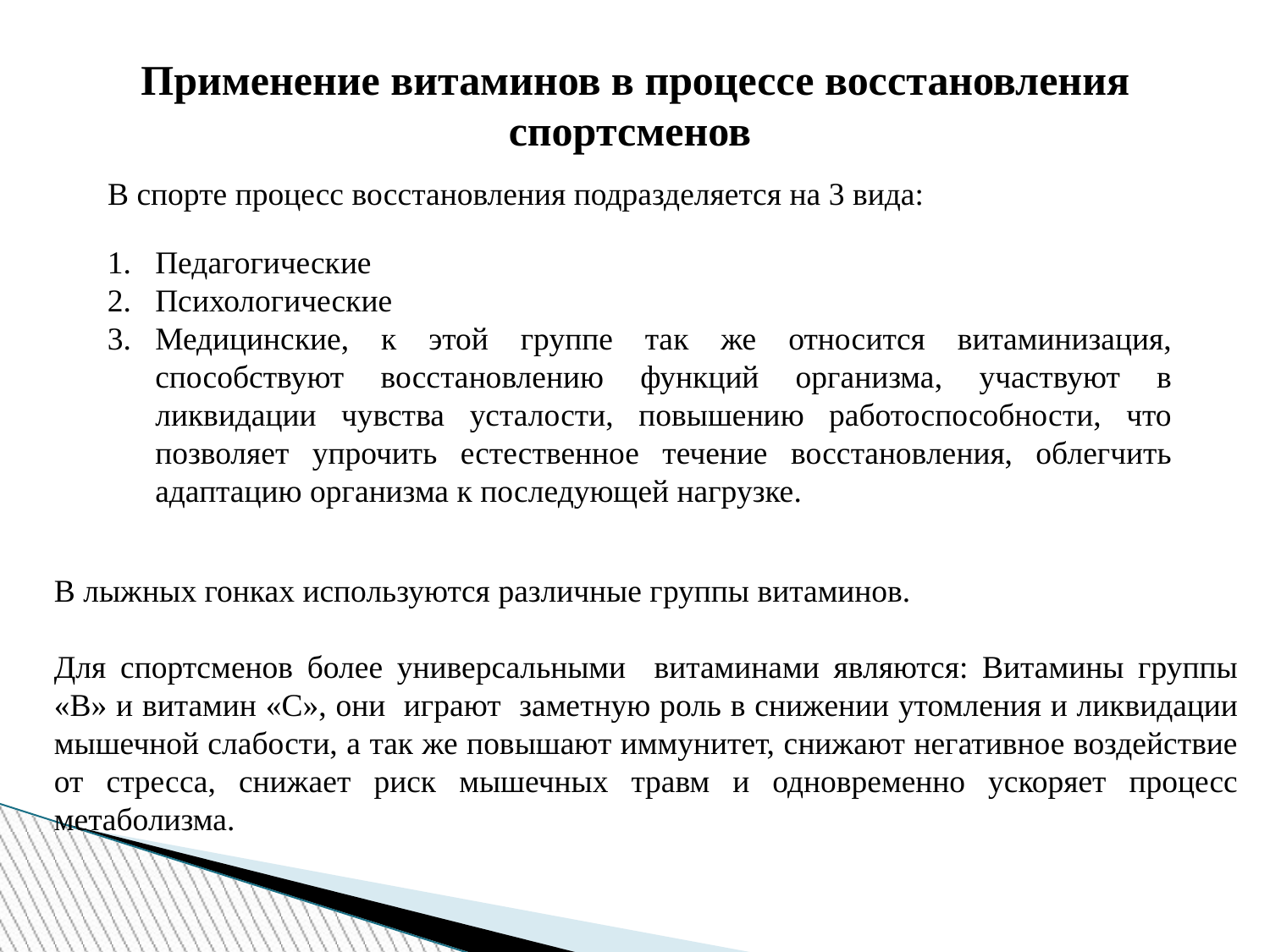

Применение витаминов в процессе восстановления спортсменов
В спорте процесс восстановления подразделяется на 3 вида:
Педагогические
Психологические
Медицинские, к этой группе так же относится витаминизация, способствуют восстановлению функций организма, участвуют в ликвидации чувства усталости, повышению работоспособности, что позволяет упрочить естественное течение восстановления, облегчить адаптацию организма к последующей нагрузке.

В лыжных гонках используются различные группы витаминов.

Для спортсменов более универсальными  витаминами являются: Витамины группы «В» и витамин «С», они  играют  заметную роль в снижении утомления и ликвидации мышечной слабости, а так же повышают иммунитет, снижают негативное воздействие от стресса, снижает риск мышечных травм и одновременно ускоряет процесс метаболизма.